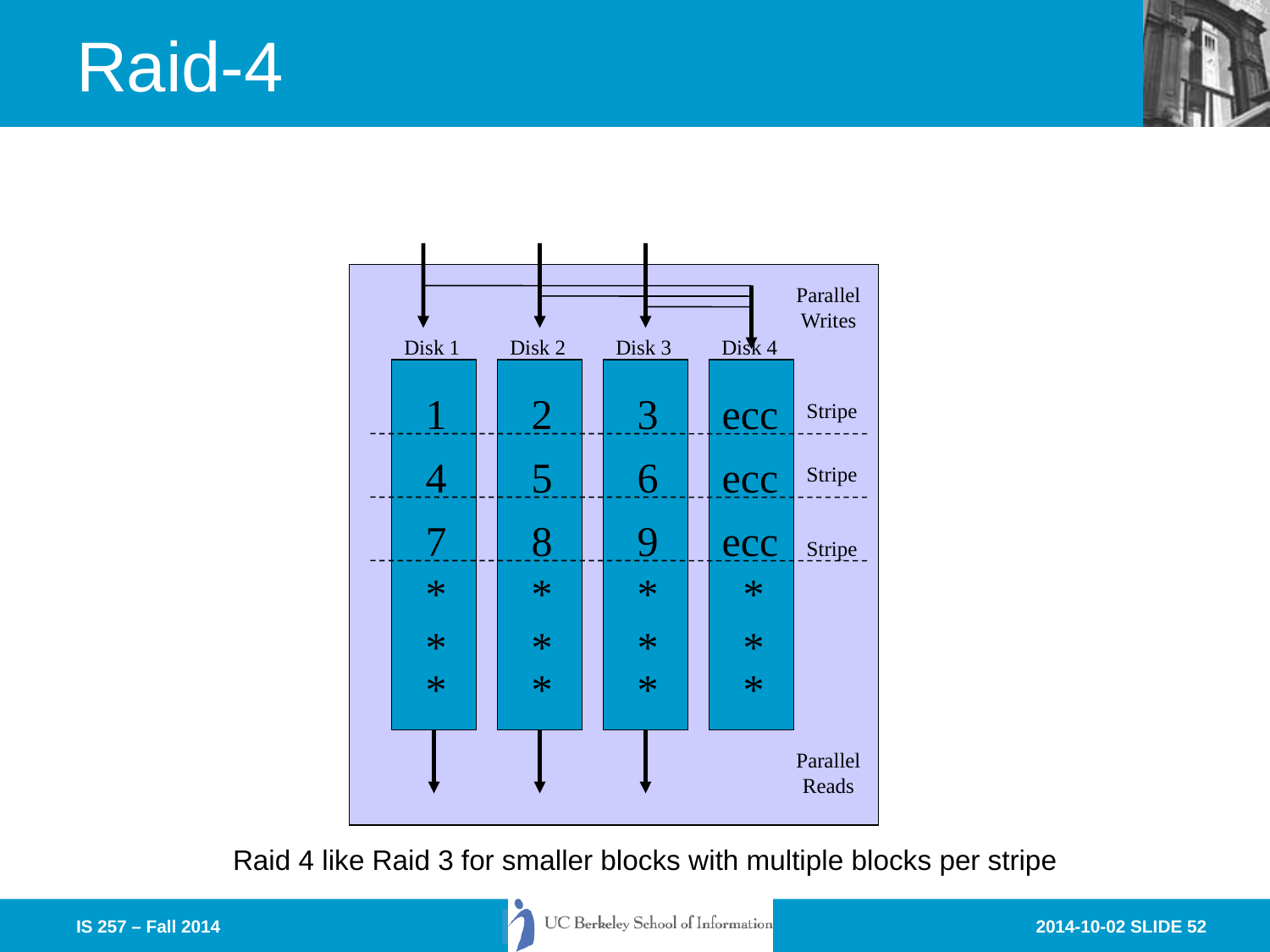

# Raid-4

Parallel
Writes

Disk 1
Disk 2
Disk 3
Disk 4

1        2        3      ecc
Stripe

4        5        6      ecc
Stripe

7        8        9      ecc
Stripe

*        *        *        *
*        *        *        *
*        *        *        *

Parallel
Reads
Raid 4 like Raid 3 for smaller blocks with multiple blocks per stripe
IS 257 – Fall 2014